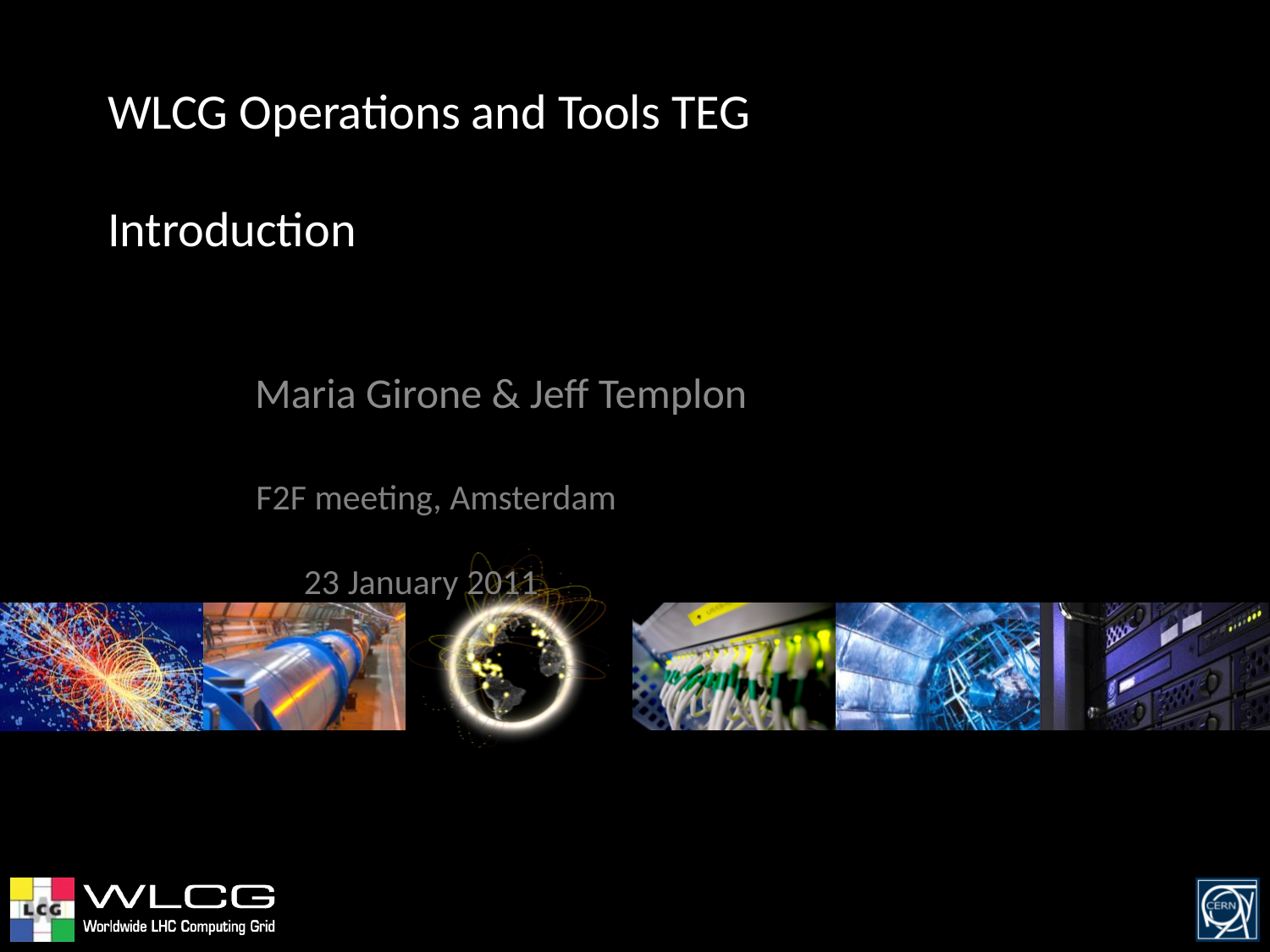

# WLCG Operations and Tools TEG Introduction
Maria Girone & Jeff Templon
F2F meeting, Amsterdam
23 January 2011